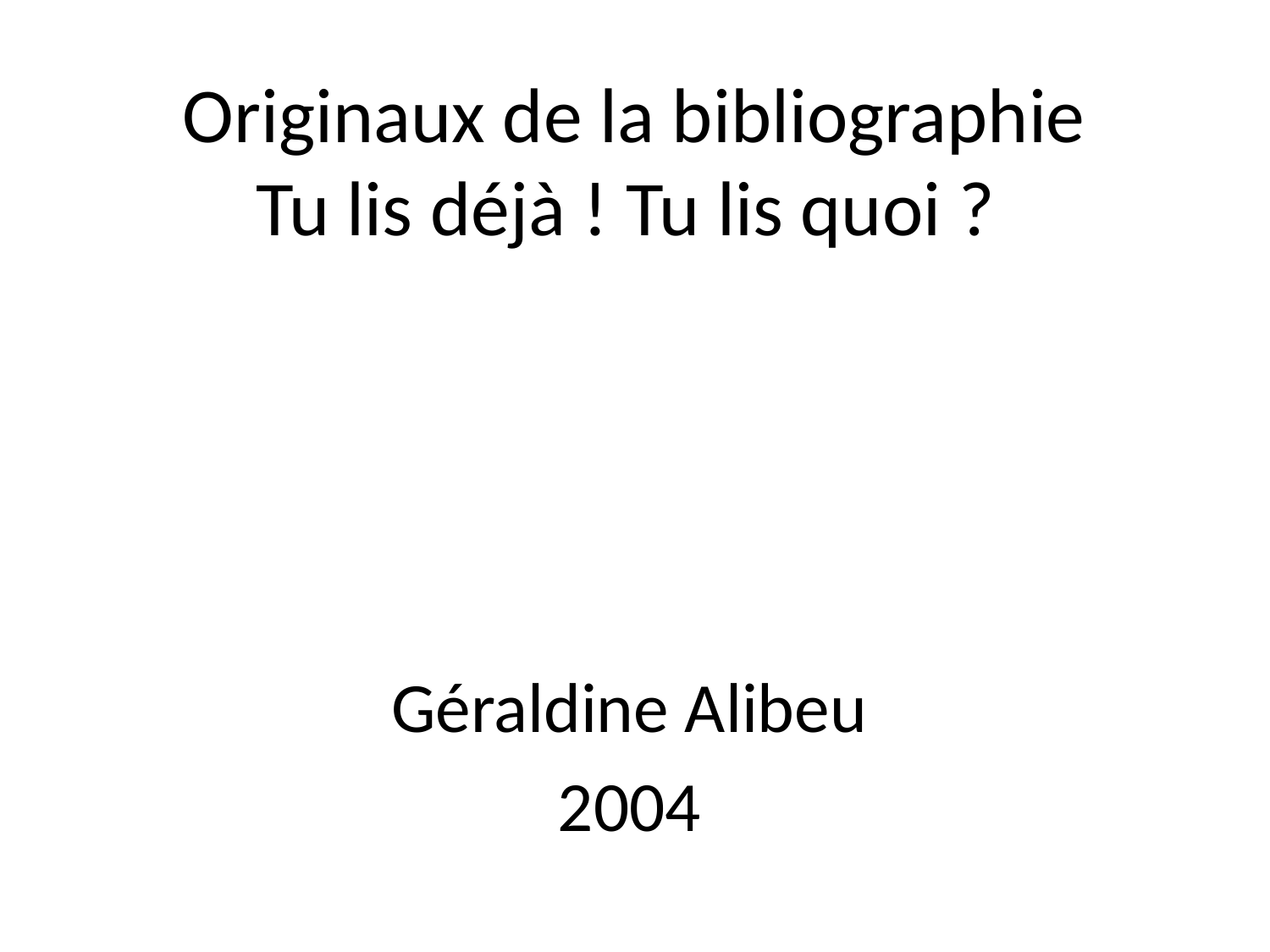

# Originaux de la bibliographie Tu lis déjà ! Tu lis quoi ?
Géraldine Alibeu
2004